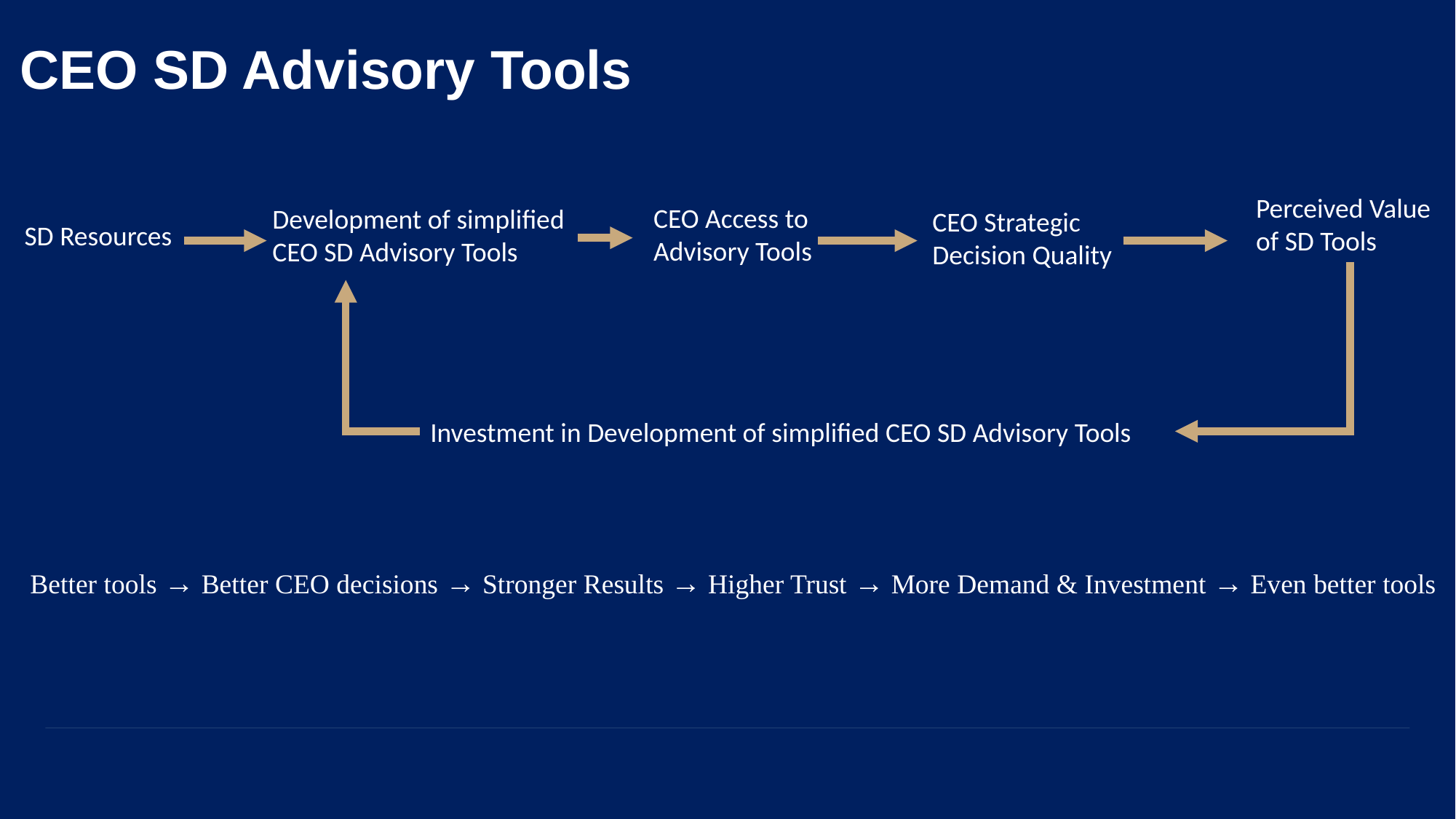

CEO SD Advisory Tools
Perceived Value of SD Tools
CEO Access to Advisory Tools
Development of simplified CEO SD Advisory Tools
CEO Strategic Decision Quality
SD Resources
Investment in Development of simplified CEO SD Advisory Tools
Better tools → Better CEO decisions → Stronger Results → Higher Trust → More Demand & Investment → Even better tools